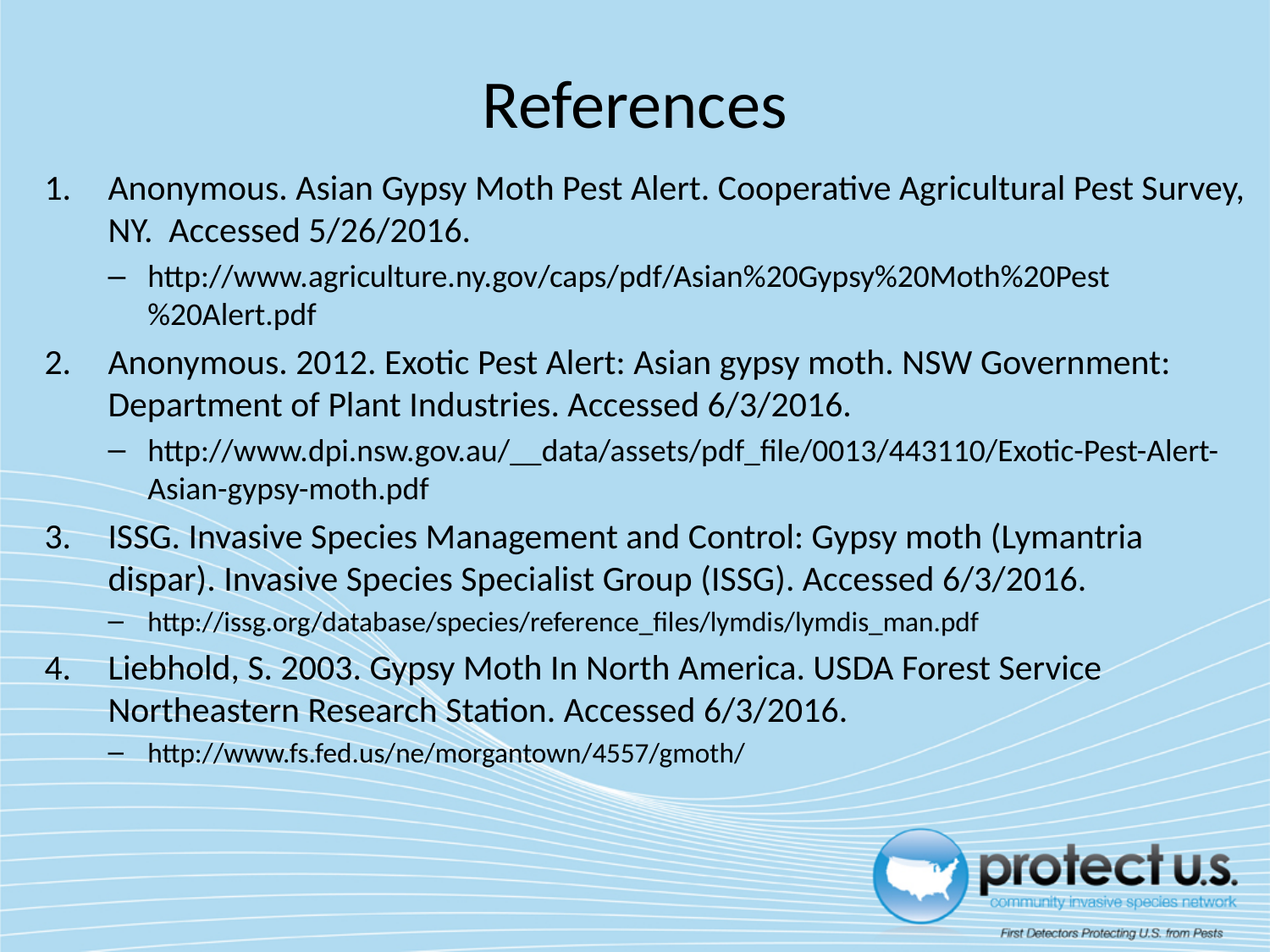

# References
Anonymous. Asian Gypsy Moth Pest Alert. Cooperative Agricultural Pest Survey,  NY.  Accessed 5/26/2016.
http://www.agriculture.ny.gov/caps/pdf/Asian%20Gypsy%20Moth%20Pest%20Alert.pdf
Anonymous. 2012. Exotic Pest Alert: Asian gypsy moth. NSW Government: Department of Plant Industries. Accessed 6/3/2016.
http://www.dpi.nsw.gov.au/__data/assets/pdf_file/0013/443110/Exotic-Pest-Alert-Asian-gypsy-moth.pdf
ISSG. Invasive Species Management and Control: Gypsy moth (Lymantria dispar). Invasive Species Specialist Group (ISSG). Accessed 6/3/2016.
http://issg.org/database/species/reference_files/lymdis/lymdis_man.pdf
Liebhold, S. 2003. Gypsy Moth In North America. USDA Forest Service Northeastern Research Station. Accessed 6/3/2016.
http://www.fs.fed.us/ne/morgantown/4557/gmoth/